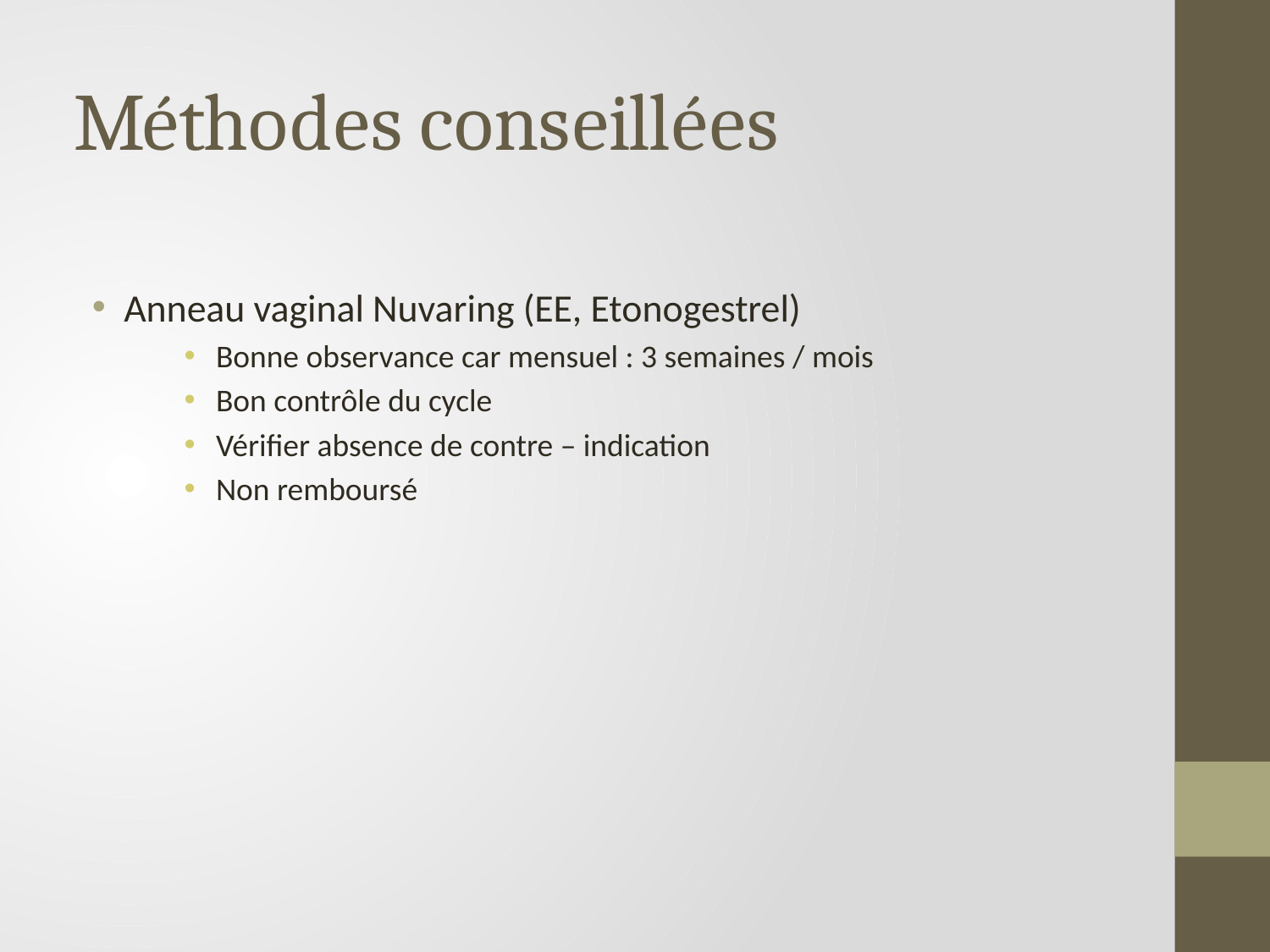

# Méthodes conseillées

Anneau vaginal Nuvaring (EE, Etonogestrel)
Bonne observance car mensuel : 3 semaines / mois
Bon contrôle du cycle
Vérifier absence de contre – indication
Non remboursé